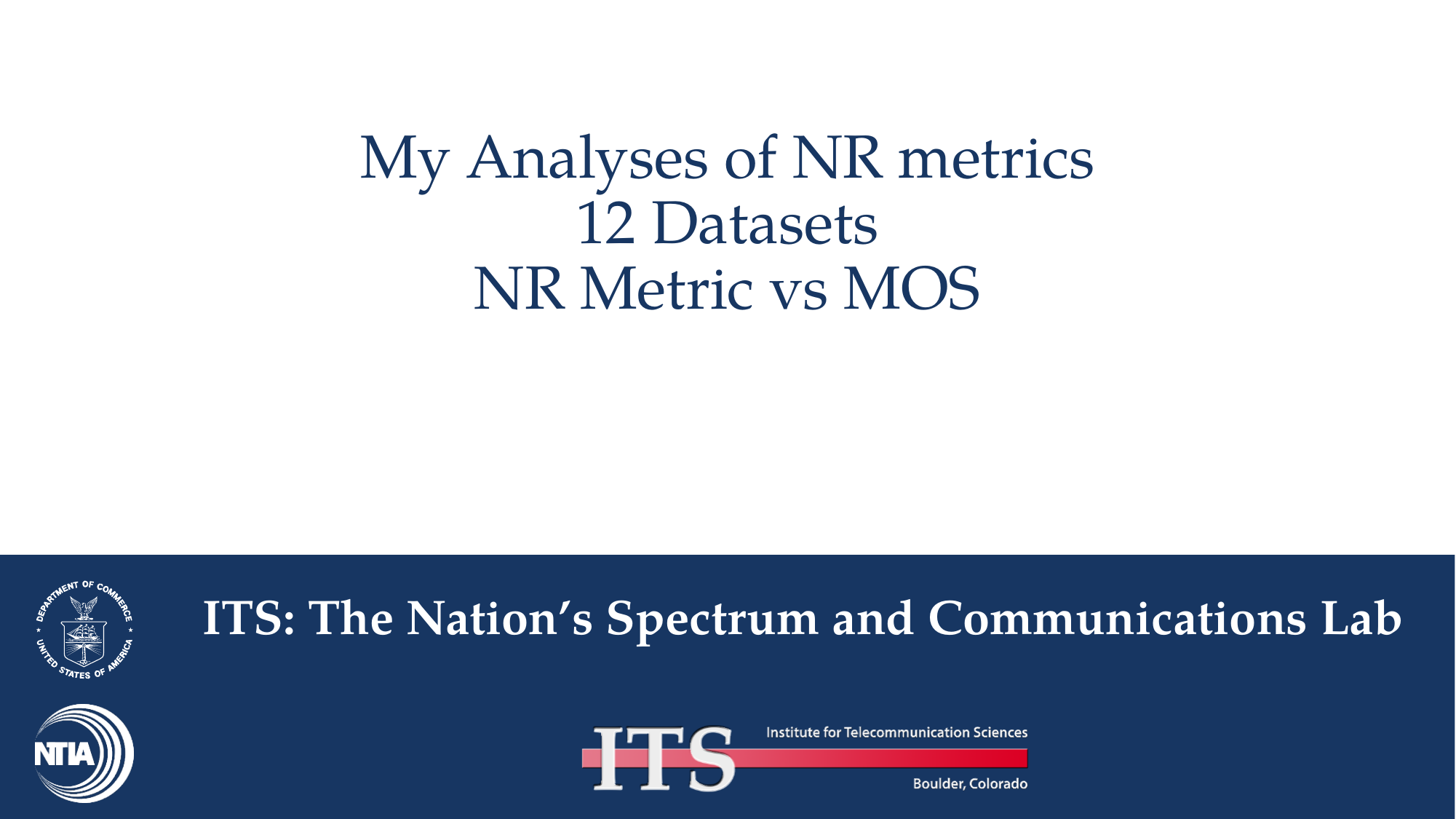

# My Analyses of NR metrics 12 Datasets NR Metric vs MOS